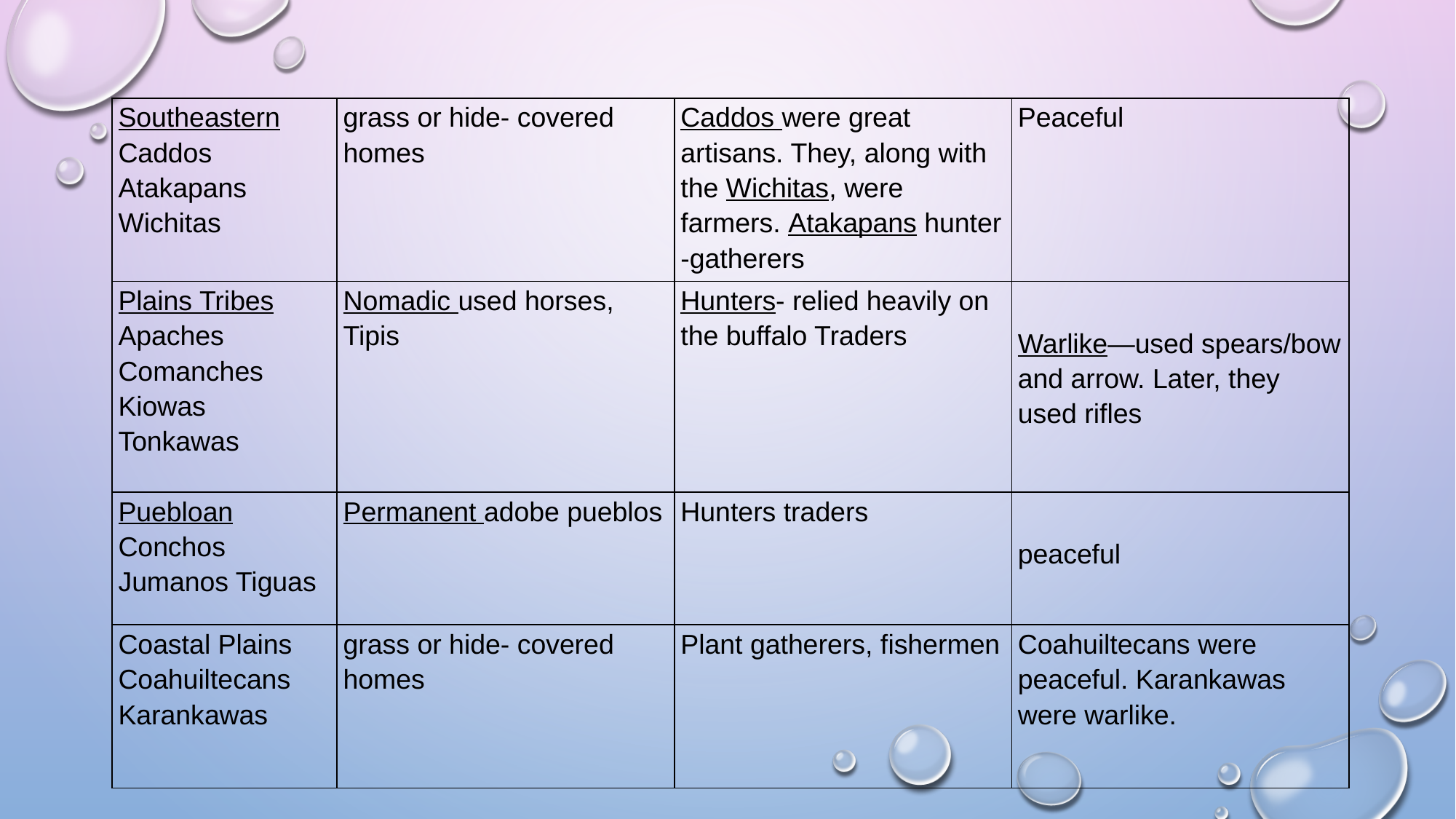

| Southeastern Caddos Atakapans Wichitas | grass or hide- covered homes | Caddos were great artisans. They, along with the Wichitas, were farmers. Atakapans hunter -gatherers | Peaceful |
| --- | --- | --- | --- |
| Plains Tribes Apaches Comanches Kiowas Tonkawas | Nomadic used horses, Tipis | Hunters- relied heavily on the buffalo Traders | Warlike—used spears/bow and arrow. Later, they used rifles |
| Puebloan Conchos Jumanos Tiguas | Permanent adobe pueblos | Hunters traders | peaceful |
| Coastal Plains Coahuiltecans Karankawas | grass or hide- covered homes | Plant gatherers, fishermen | Coahuiltecans were peaceful. Karankawas were warlike. |